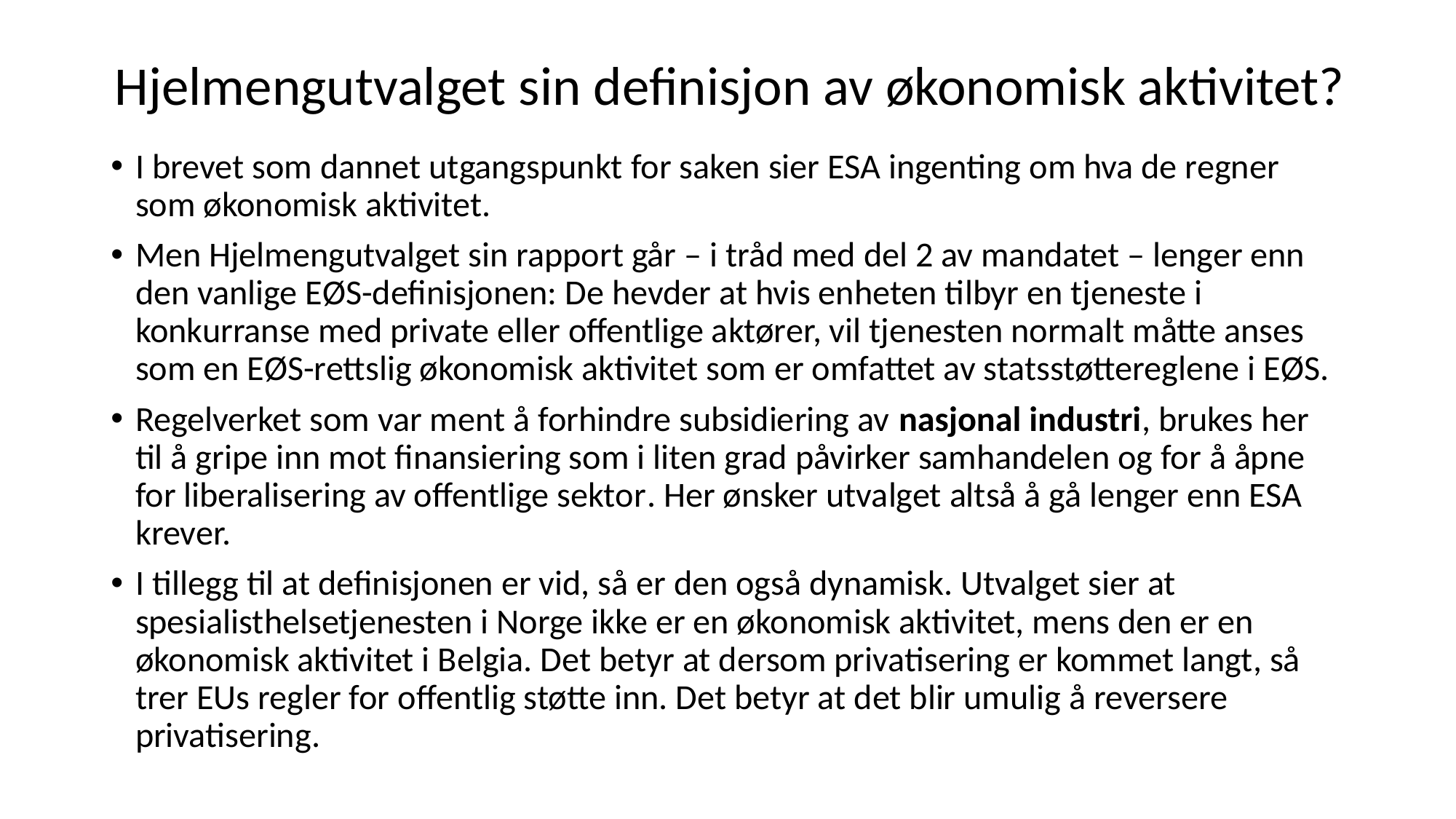

# Hjelmengutvalget sin definisjon av økonomisk aktivitet?
I brevet som dannet utgangspunkt for saken sier ESA ingenting om hva de regner som økonomisk aktivitet.
Men Hjelmengutvalget sin rapport går – i tråd med del 2 av mandatet – lenger enn den vanlige EØS-definisjonen: De hevder at hvis enheten tilbyr en tjeneste i konkurranse med private eller offentlige aktører, vil tjenesten normalt måtte anses som en EØS-rettslig økonomisk aktivitet som er omfattet av statsstøttereglene i EØS.
Regelverket som var ment å forhindre subsidiering av nasjonal industri, brukes her til å gripe inn mot finansiering som i liten grad påvirker samhandelen og for å åpne for liberalisering av offentlige sektor. Her ønsker utvalget altså å gå lenger enn ESA krever.
I tillegg til at definisjonen er vid, så er den også dynamisk. Utvalget sier at spesialisthelsetjenesten i Norge ikke er en økonomisk aktivitet, mens den er en økonomisk aktivitet i Belgia. Det betyr at dersom privatisering er kommet langt, så trer EUs regler for offentlig støtte inn. Det betyr at det blir umulig å reversere privatisering.